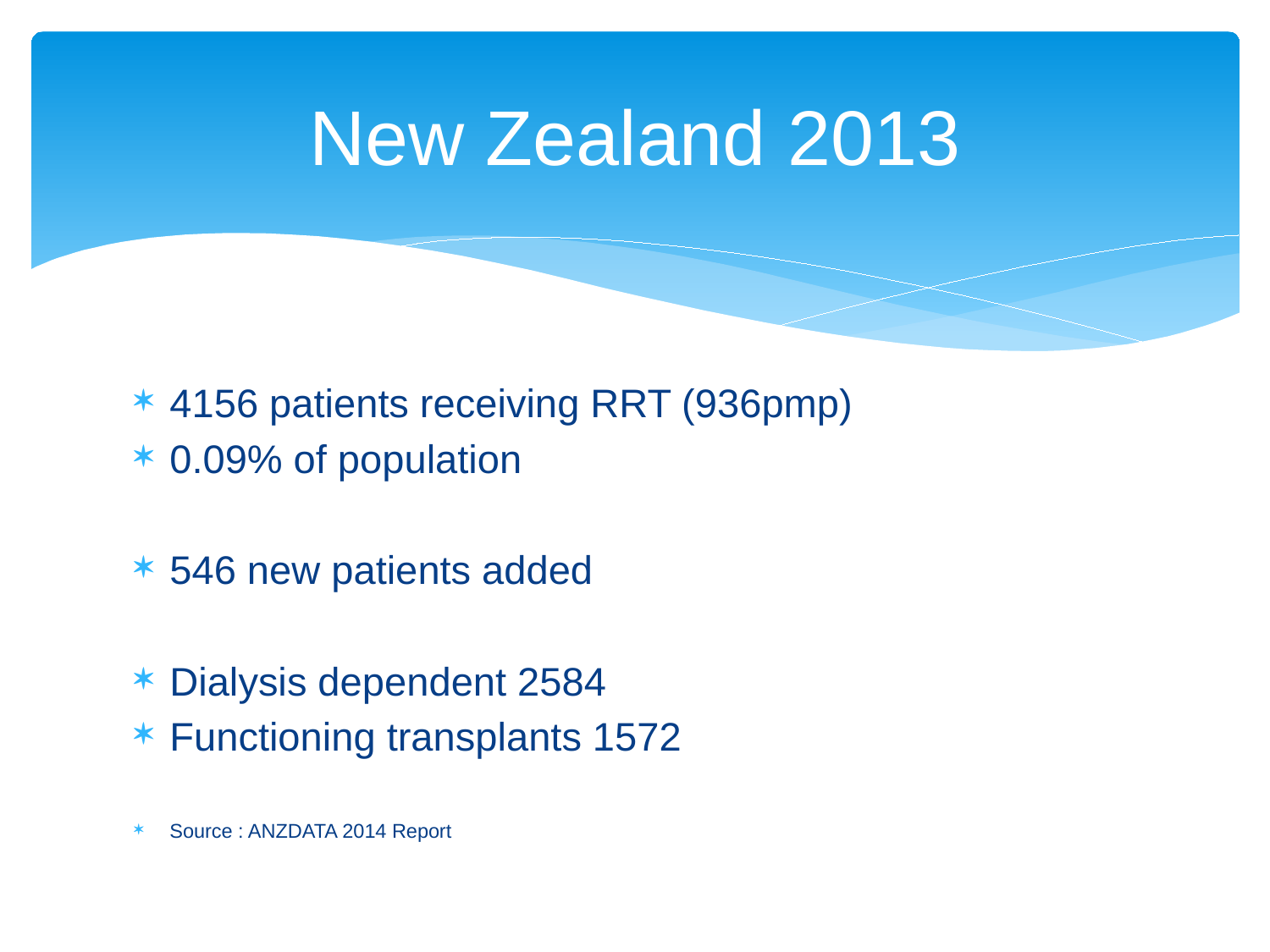

# New Zealand 2013
4156 patients receiving RRT (936pmp)
0.09% of population

546 new patients added

Dialysis dependent 2584
Functioning transplants 1572

Source : ANZDATA 2014 Report